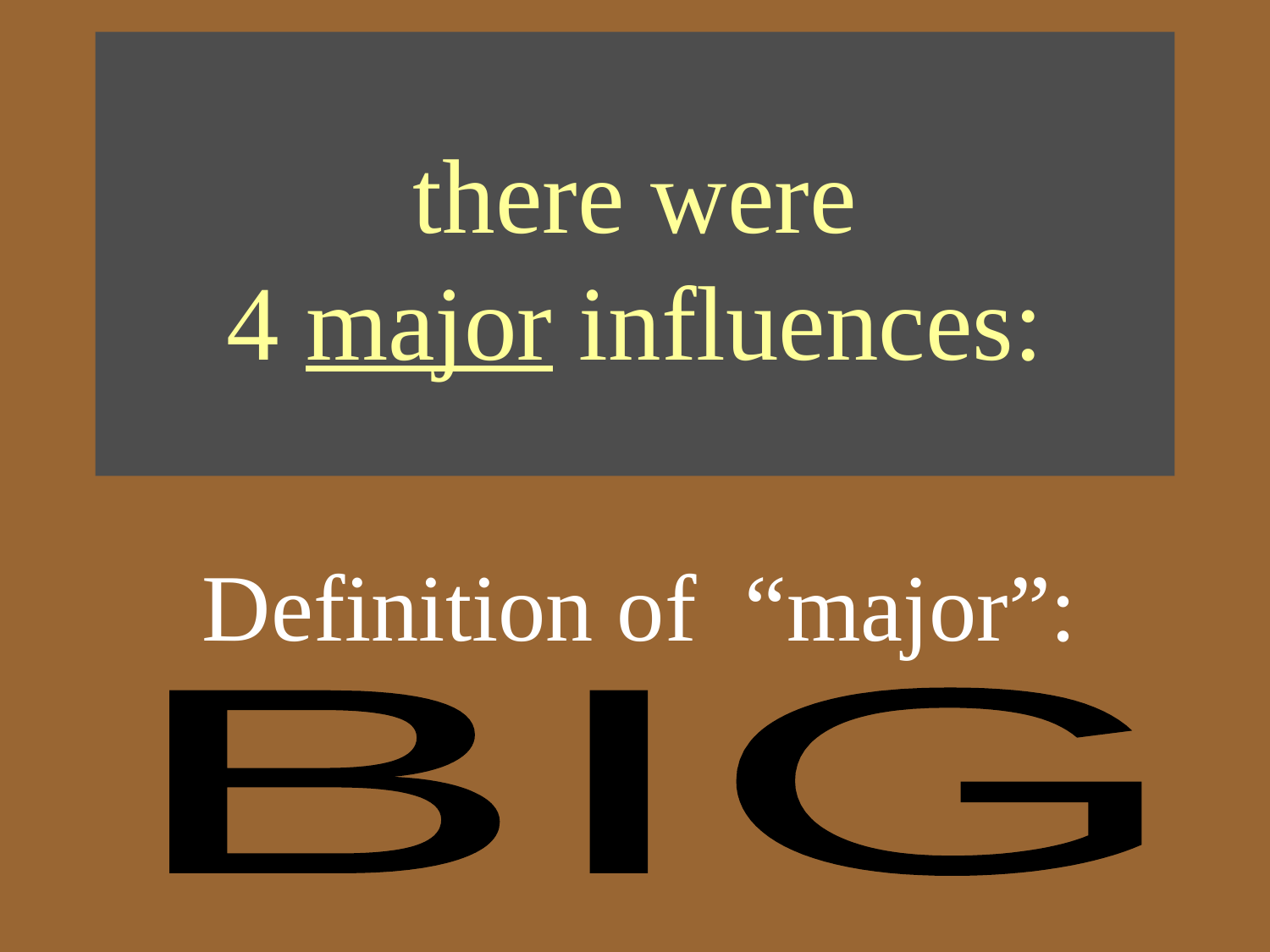

# there were 4 major influences:
Definition of  “major”:
BIG